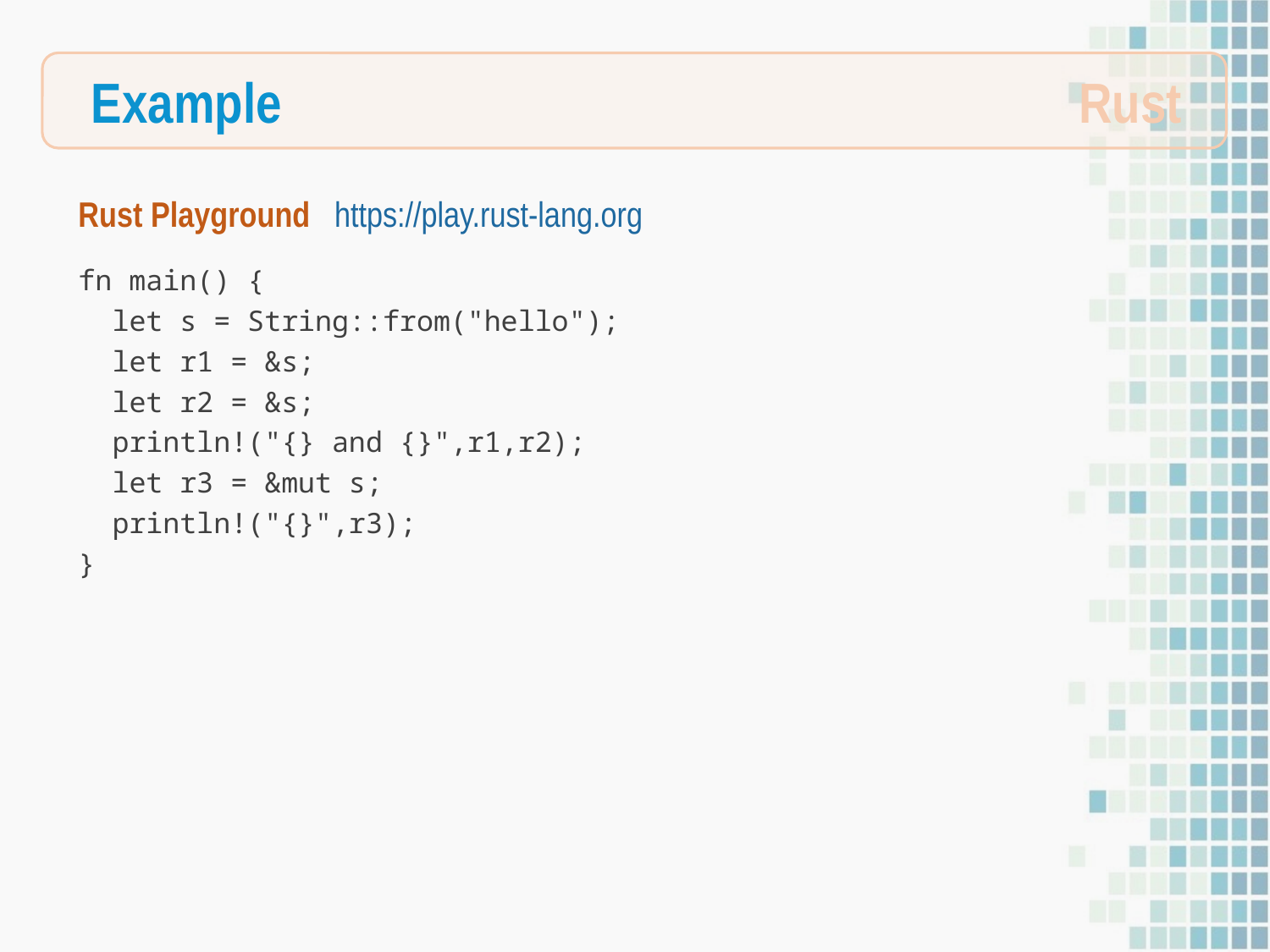

Example
Rust

Rust Playground   https://play.rust-lang.org
fn main() {
  let s = String::from("hello");
  let r1 = &s;
  let r2 = &s;
  println!("{} and {}",r1,r2);
  let r3 = &mut s;
  println!("{}",r3);
}